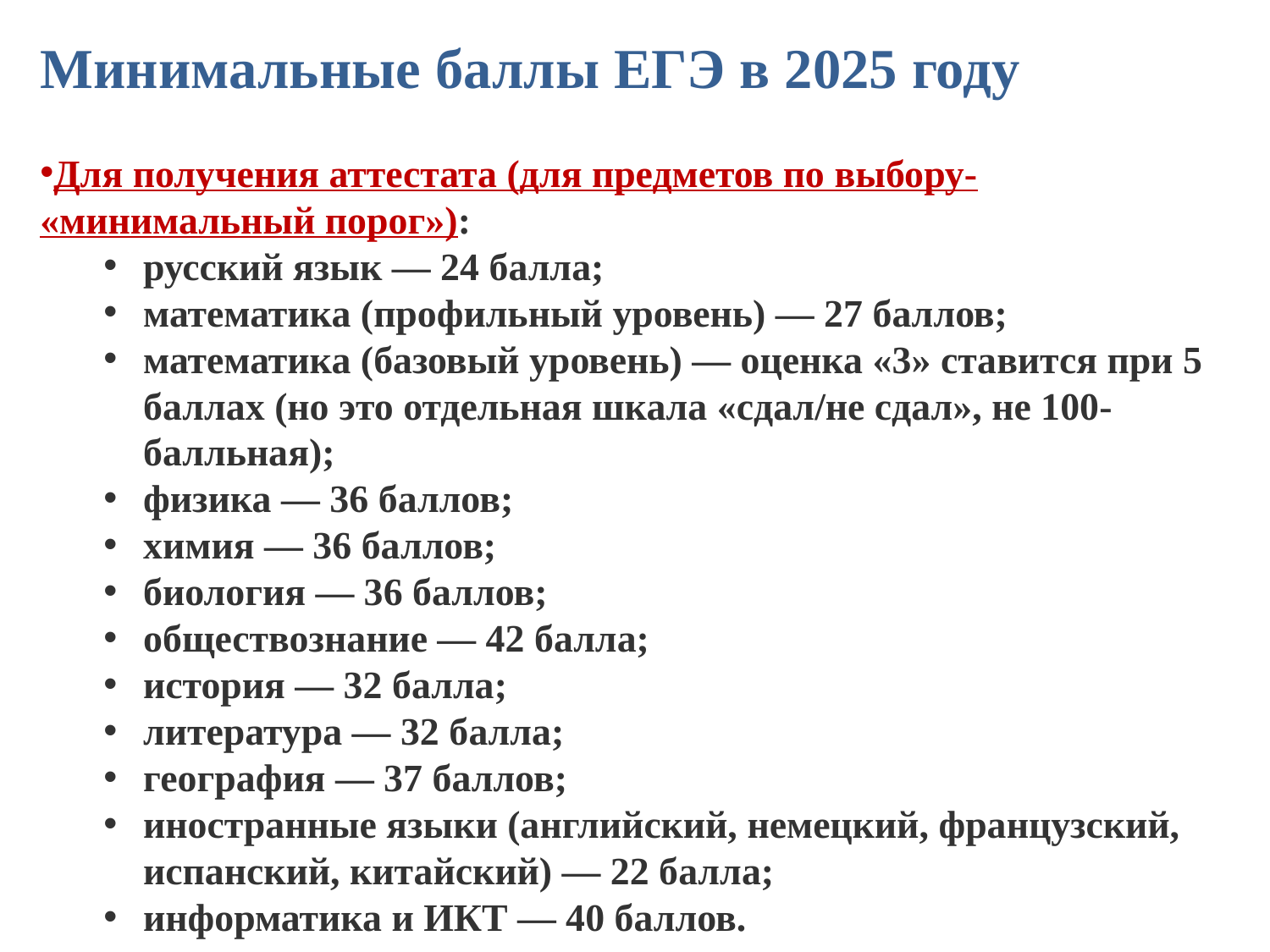

# Минимальные баллы ЕГЭ в 2025 году
Для получения аттестата (для предметов по выбору- «минимальный порог»):
русский язык — 24 балла;
математика (профильный уровень) — 27 баллов;
математика (базовый уровень) — оценка «3» ставится при 5 баллах (но это отдельная шкала «сдал/не сдал», не 100-балльная);
физика — 36 баллов;
химия — 36 баллов;
биология — 36 баллов;
обществознание — 42 балла;
история — 32 балла;
литература — 32 балла;
география — 37 баллов;
иностранные языки (английский, немецкий, французский, испанский, китайский) — 22 балла;
информатика и ИКТ — 40 баллов.